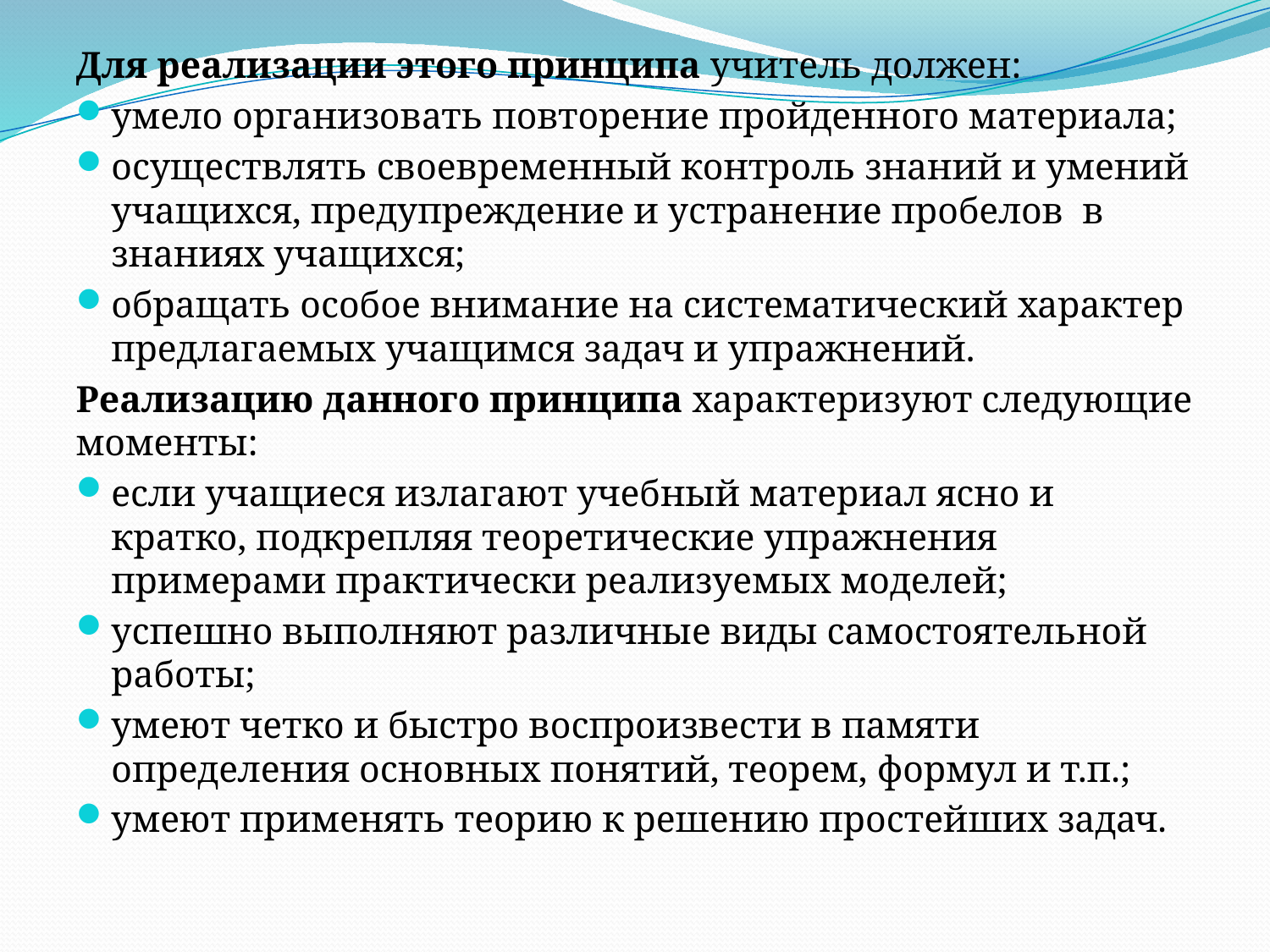

Для реализации этого принципа учитель должен:
умело организовать повторение пройденного материала;
осуществлять своевременный контроль знаний и умений учащихся, предупреждение и устранение пробелов  в знаниях учащихся;
обращать особое внимание на систематический характер предлагаемых учащимся задач и упражнений.
Реализацию данного принципа характеризуют следующие моменты:
если учащиеся излагают учебный материал ясно и кратко, подкрепляя теоретические упражнения примерами практически реализуемых моделей;
успешно выполняют различные виды самостоятельной работы;
умеют четко и быстро воспроизвести в памяти определения основных понятий, теорем, формул и т.п.;
умеют применять теорию к решению простейших задач.

#